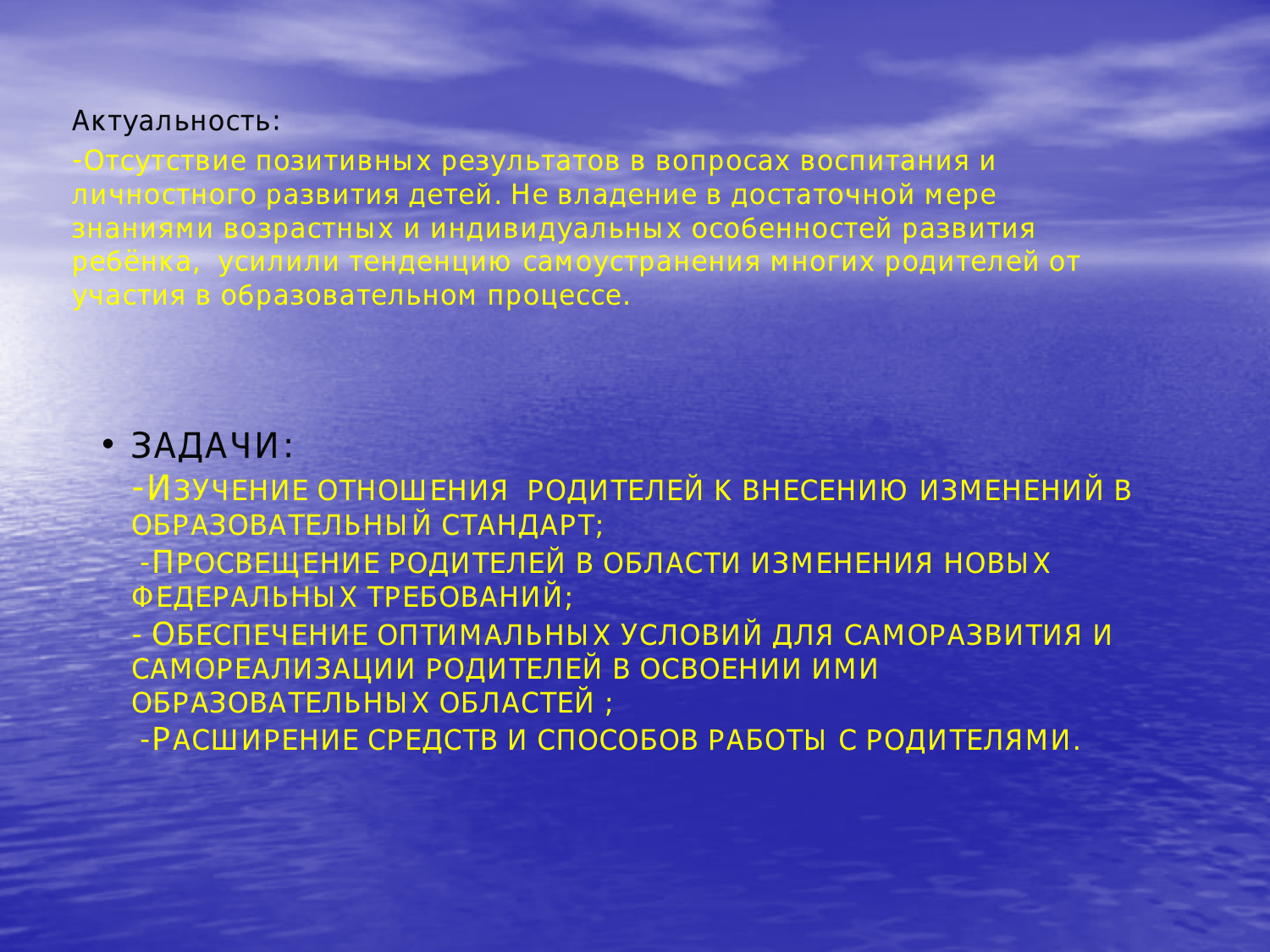

Актуальность:
-Отсутствие позитивных результатов в вопросах воспитания и личностного развития детей. Не владение в достаточной мере знаниями возрастных и индивидуальных особенностей развития  ребёнка,  усилили тенденцию самоустранения многих родителей от участия в образовательном процессе.
# Задачи: -Изучение отношения  родителей к внесению изменений в  образовательный стандарт; -Просвещение родителей в области изменения новых федеральных требований; - Обеспечение оптимальных условий для саморазвития и самореализации родителей в освоении ими  образовательных областей ; -расширение средств и способов работы с родителями.